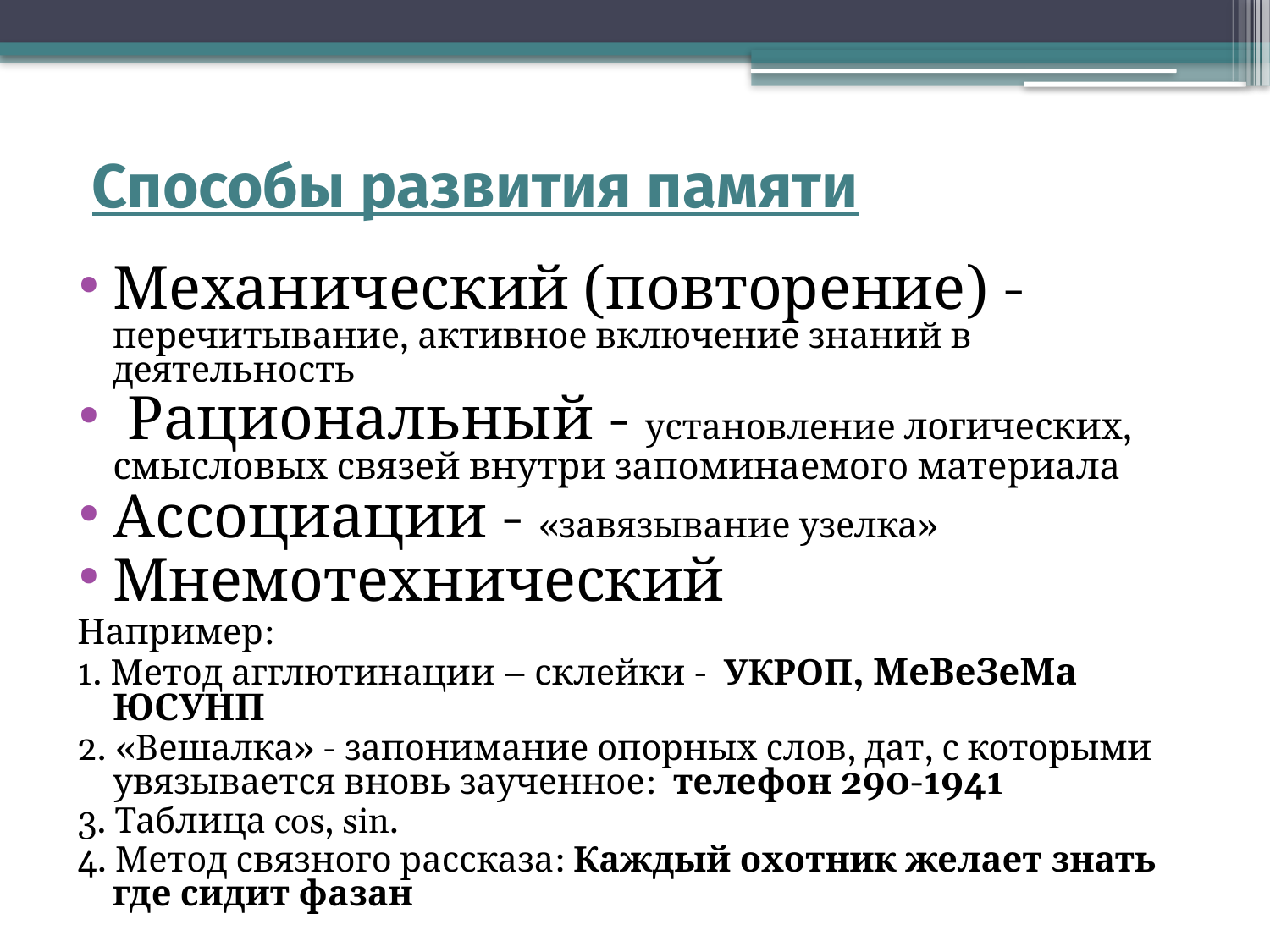

# Способы развития памяти
Механический (повторение) - перечитывание, активное включение знаний в деятельность
 Рациональный - установление логических, смысловых связей внутри запоминаемого материала
Ассоциации - «завязывание узелка»
Мнемотехнический
Например:
1. Метод агглютинации – склейки -  УКРОП, МеВеЗеМа ЮСУНП
2. «Вешалка» - запонимание опорных слов, дат, с которыми увязывается вновь заученное:  телефон 290-1941
3. Таблица cos, sin.
4. Метод связного рассказа: Каждый охотник желает знать где сидит фазан